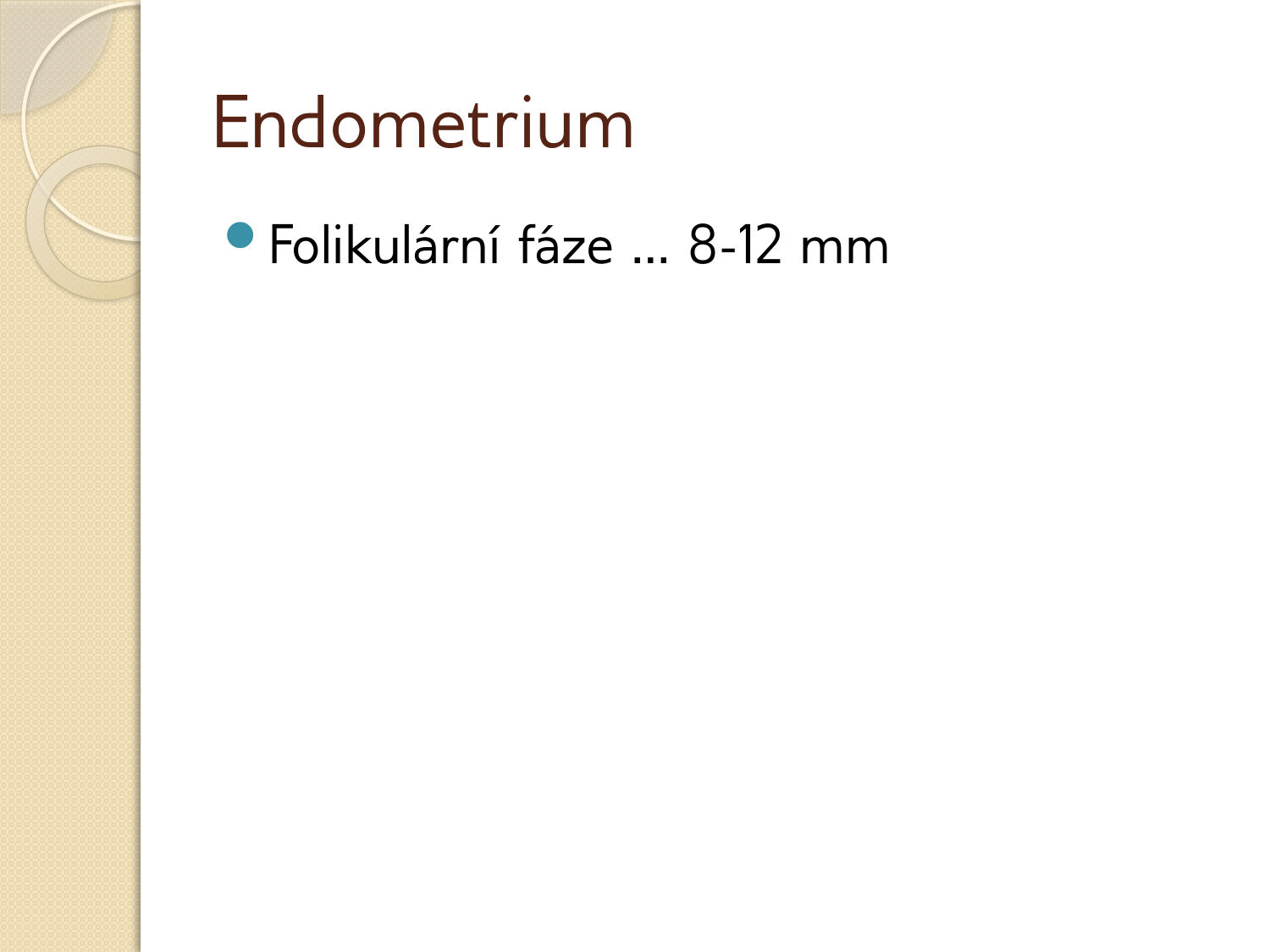

# Endometrium
Folikulární fáze … 8-12 mm